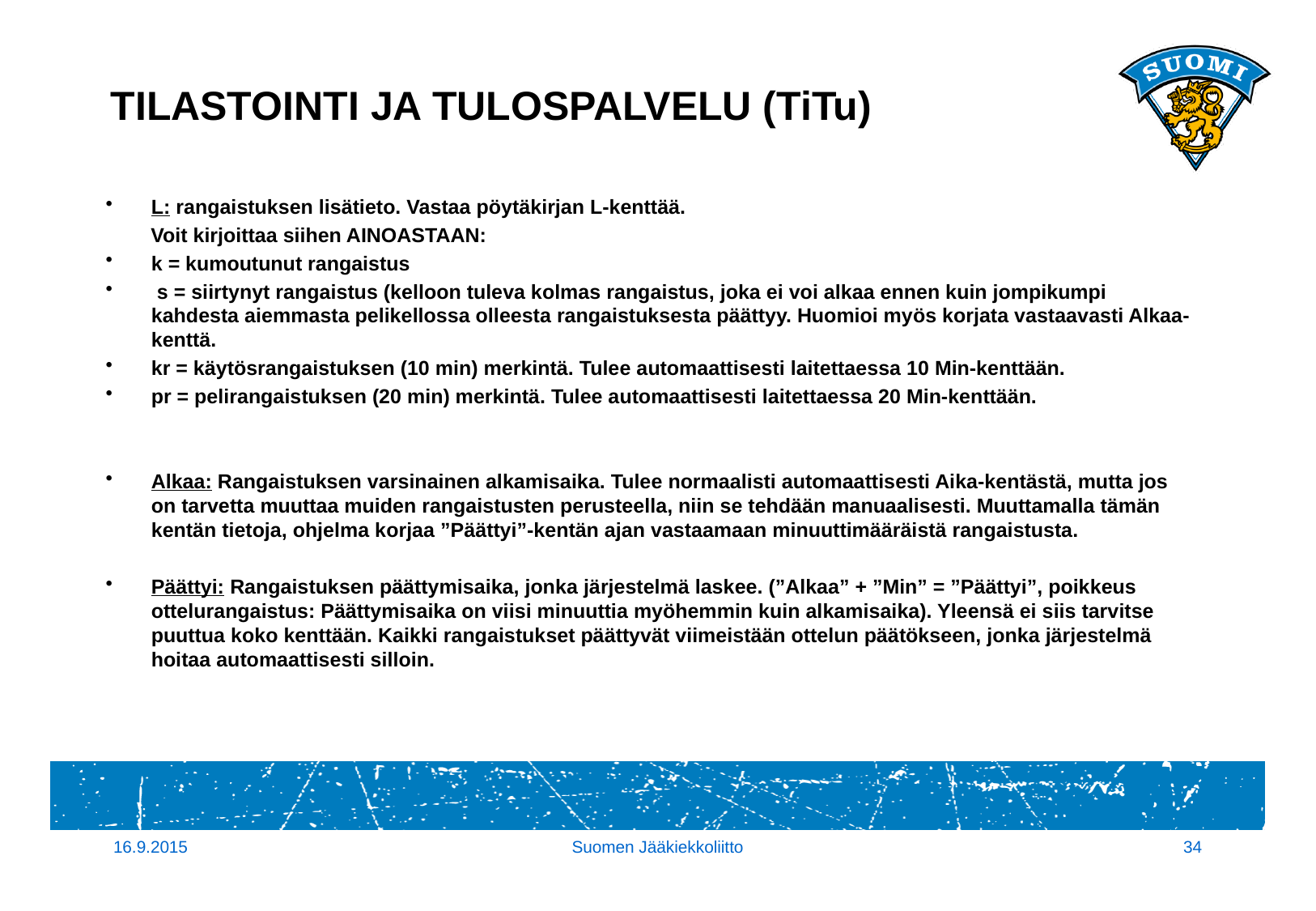

# TILASTOINTI JA TULOSPALVELU (TiTu)
L: rangaistuksen lisätieto. Vastaa pöytäkirjan L-kenttää.
        Voit kirjoittaa siihen AINOASTAAN:
k = kumoutunut rangaistus
 s = siirtynyt rangaistus (kelloon tuleva kolmas rangaistus, joka ei voi alkaa ennen kuin jompikumpi kahdesta aiemmasta pelikellossa olleesta rangaistuksesta päättyy. Huomioi myös korjata vastaavasti Alkaa-kenttä.
kr = käytösrangaistuksen (10 min) merkintä. Tulee automaattisesti laitettaessa 10 Min-kenttään.
pr = pelirangaistuksen (20 min) merkintä. Tulee automaattisesti laitettaessa 20 Min-kenttään.

Alkaa: Rangaistuksen varsinainen alkamisaika. Tulee normaalisti automaattisesti Aika-kentästä, mutta jos on tarvetta muuttaa muiden rangaistusten perusteella, niin se tehdään manuaalisesti. Muuttamalla tämän kentän tietoja, ohjelma korjaa ”Päättyi”-kentän ajan vastaamaan minuuttimääräistä rangaistusta.

Päättyi: Rangaistuksen päättymisaika, jonka järjestelmä laskee. (”Alkaa” + ”Min” = ”Päättyi”, poikkeus ottelurangaistus: Päättymisaika on viisi minuuttia myöhemmin kuin alkamisaika). Yleensä ei siis tarvitse puuttua koko kenttään. Kaikki rangaistukset päättyvät viimeistään ottelun päätökseen, jonka järjestelmä hoitaa automaattisesti silloin.

16.9.2015
Suomen Jääkiekkoliitto
34